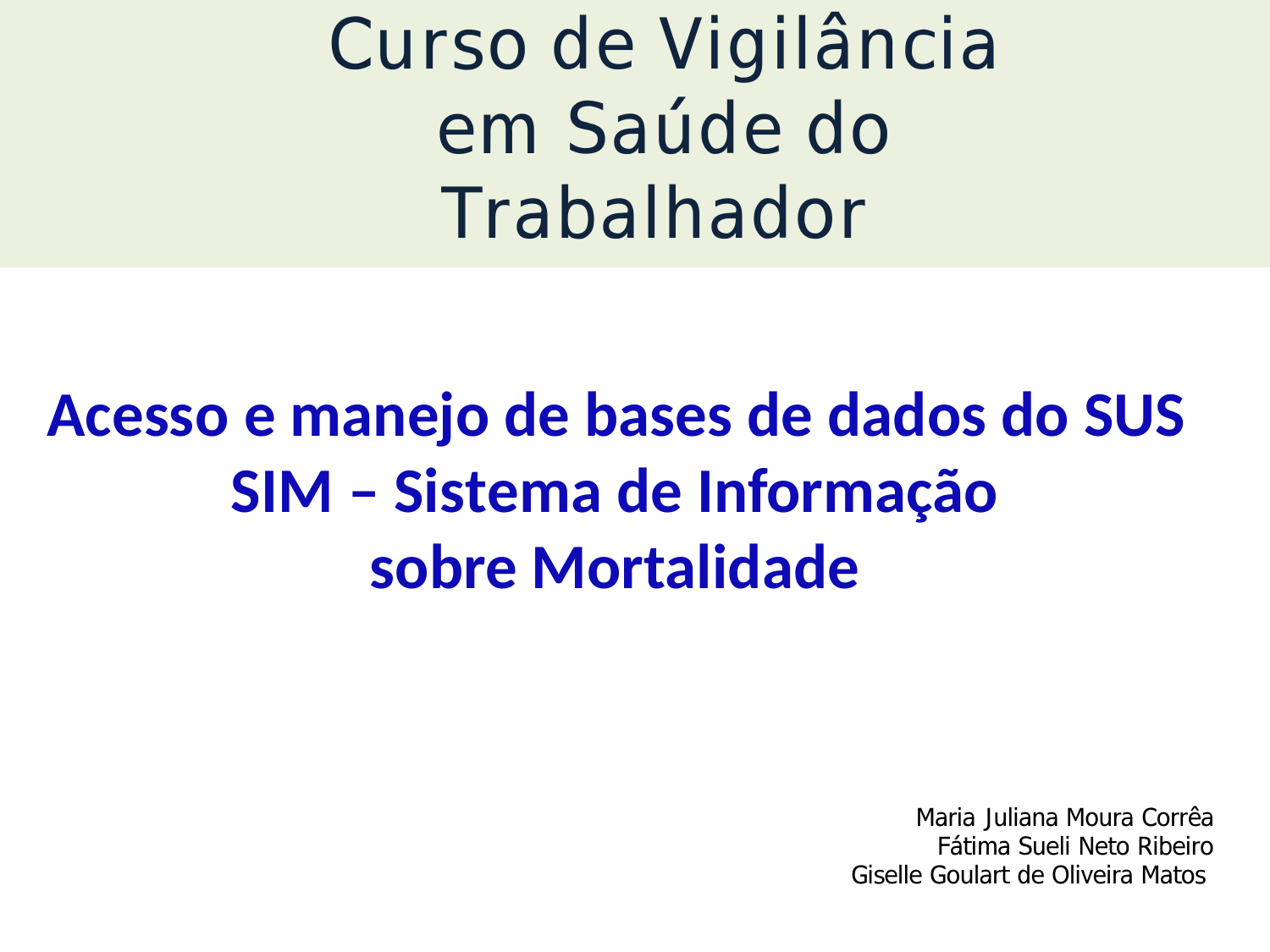

Curso de Vigilância em Saúde do Trabalhador

Acesso e manejo de bases de dados do SUS
SIM – Sistema de Informação sobre Mortalidade
Maria Juliana Moura Corrêa
Fátima Sueli Neto Ribeiro
Giselle Goulart de Oliveira Matos